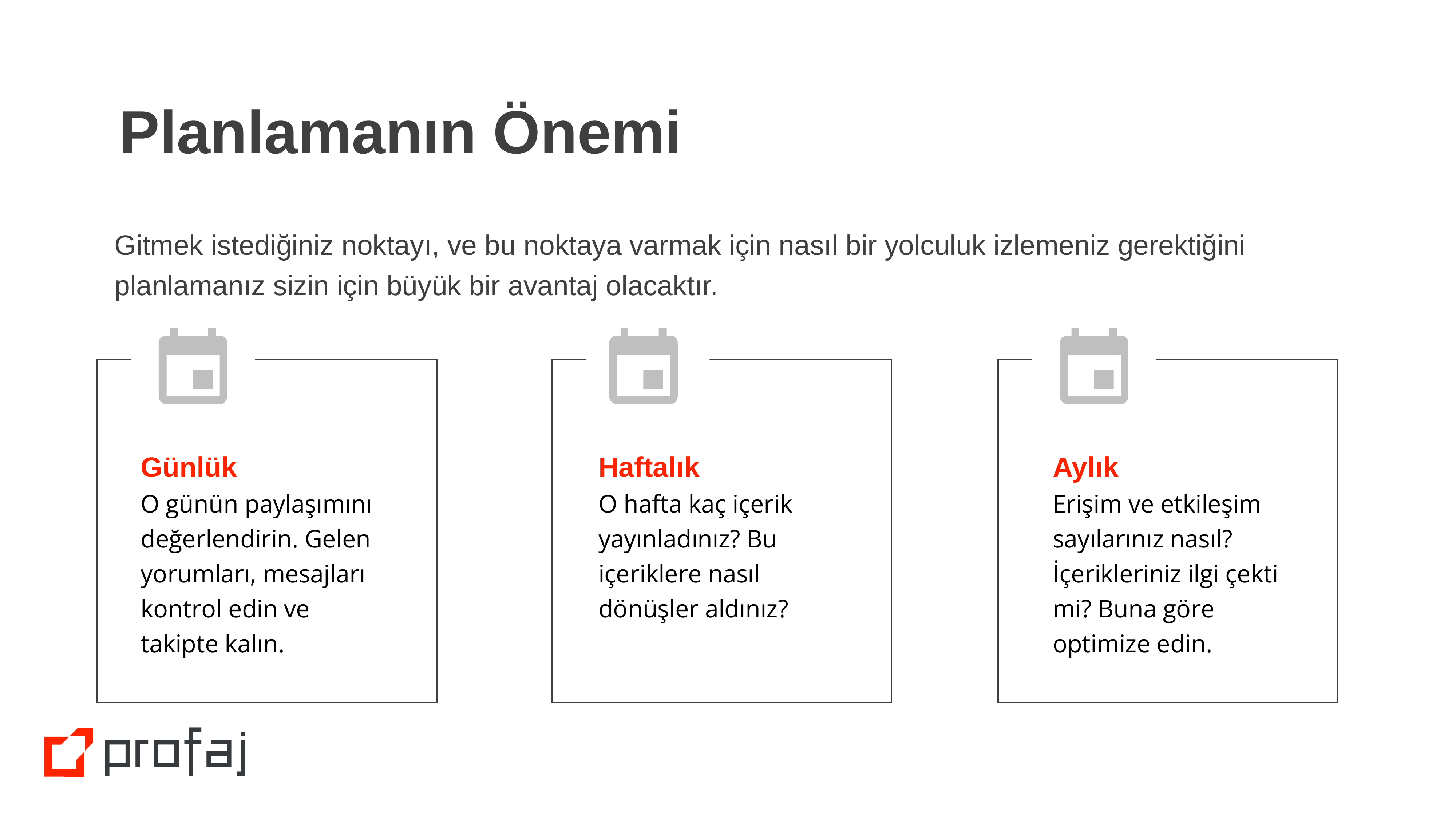

# Planlamanın Önemi
Gitmek istediğiniz noktayı, ve bu noktaya varmak için nasıl bir yolculuk izlemeniz gerektiğini planlamanız sizin için büyük bir avantaj olacaktır.

Günlük
O günün paylaşımını değerlendirin. Gelen yorumları, mesajları kontrol edin ve takipte kalın.

Haftalık
O hafta kaç içerik yayınladınız? Bu içeriklere nasıl dönüşler aldınız?

Aylık
Erişim ve etkileşim sayılarınız nasıl?
İçerikleriniz ilgi çekti mi? Buna göre optimize edin.